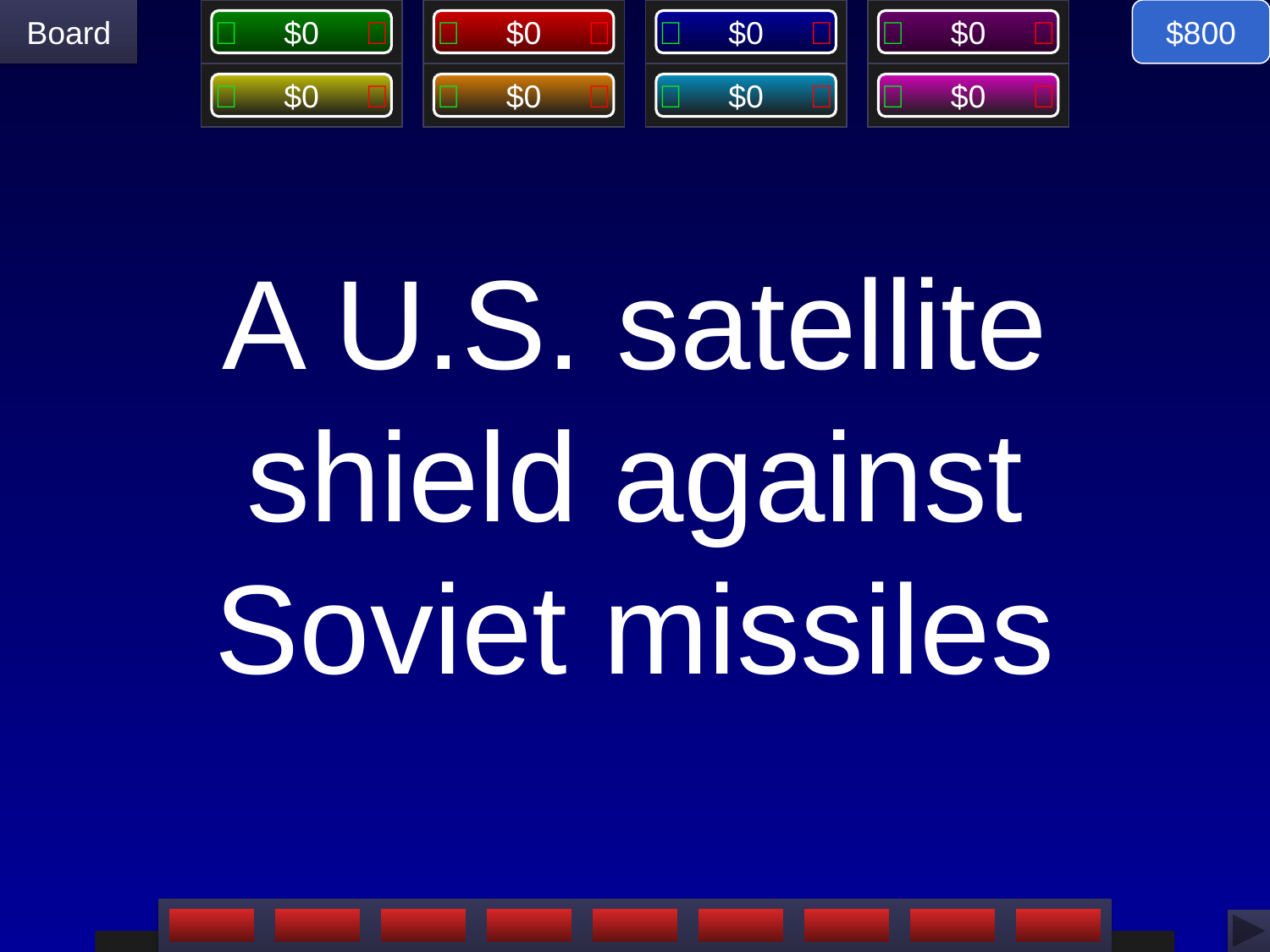

$800
# A U.S. satellite shield against Soviet missiles